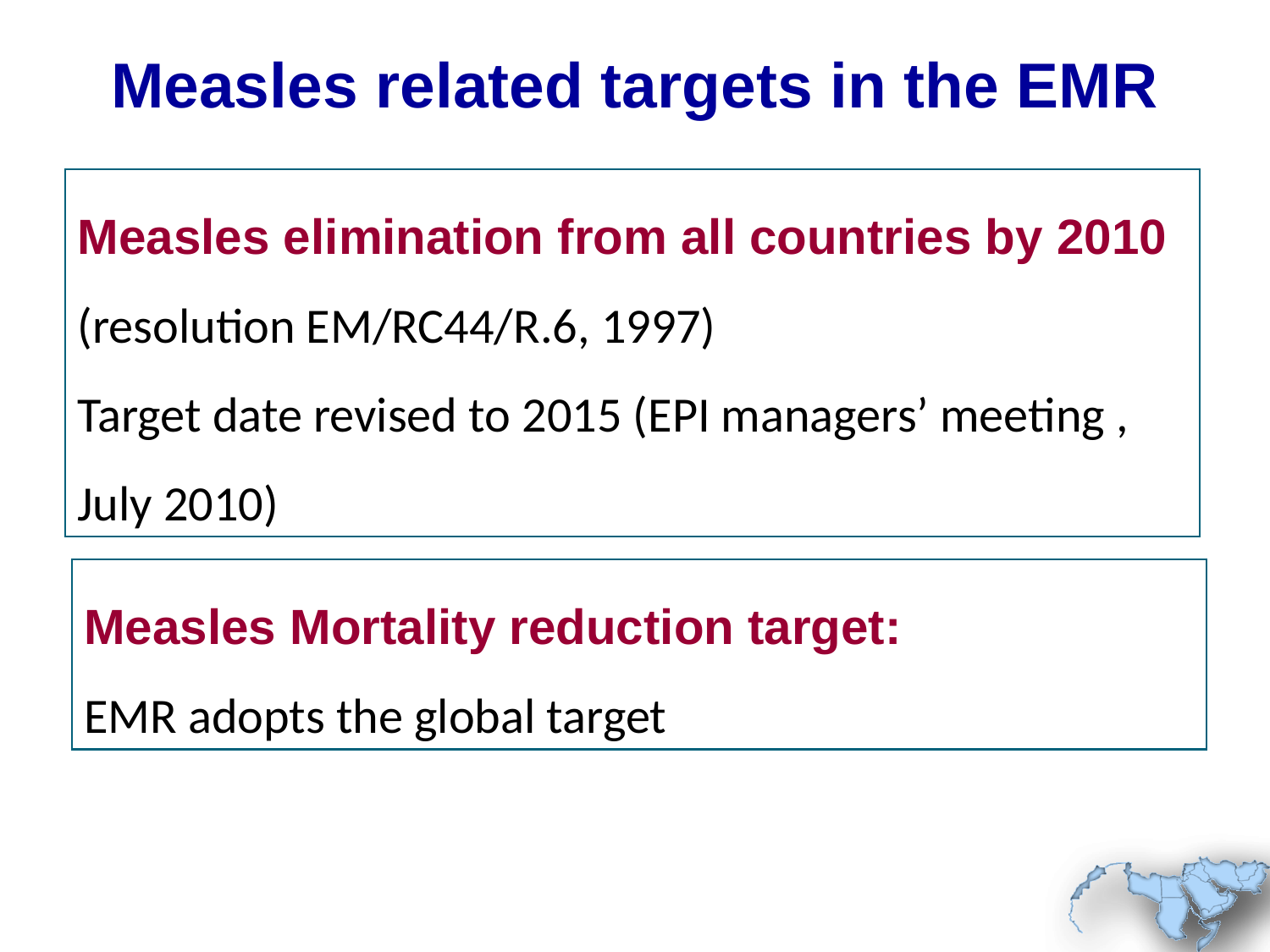

# Measles related targets in the EMR
Measles elimination from all countries by 2010 (resolution EM/RC44/R.6, 1997)
Target date revised to 2015 (EPI managers’ meeting , July 2010)
Measles Mortality reduction target:
EMR adopts the global target